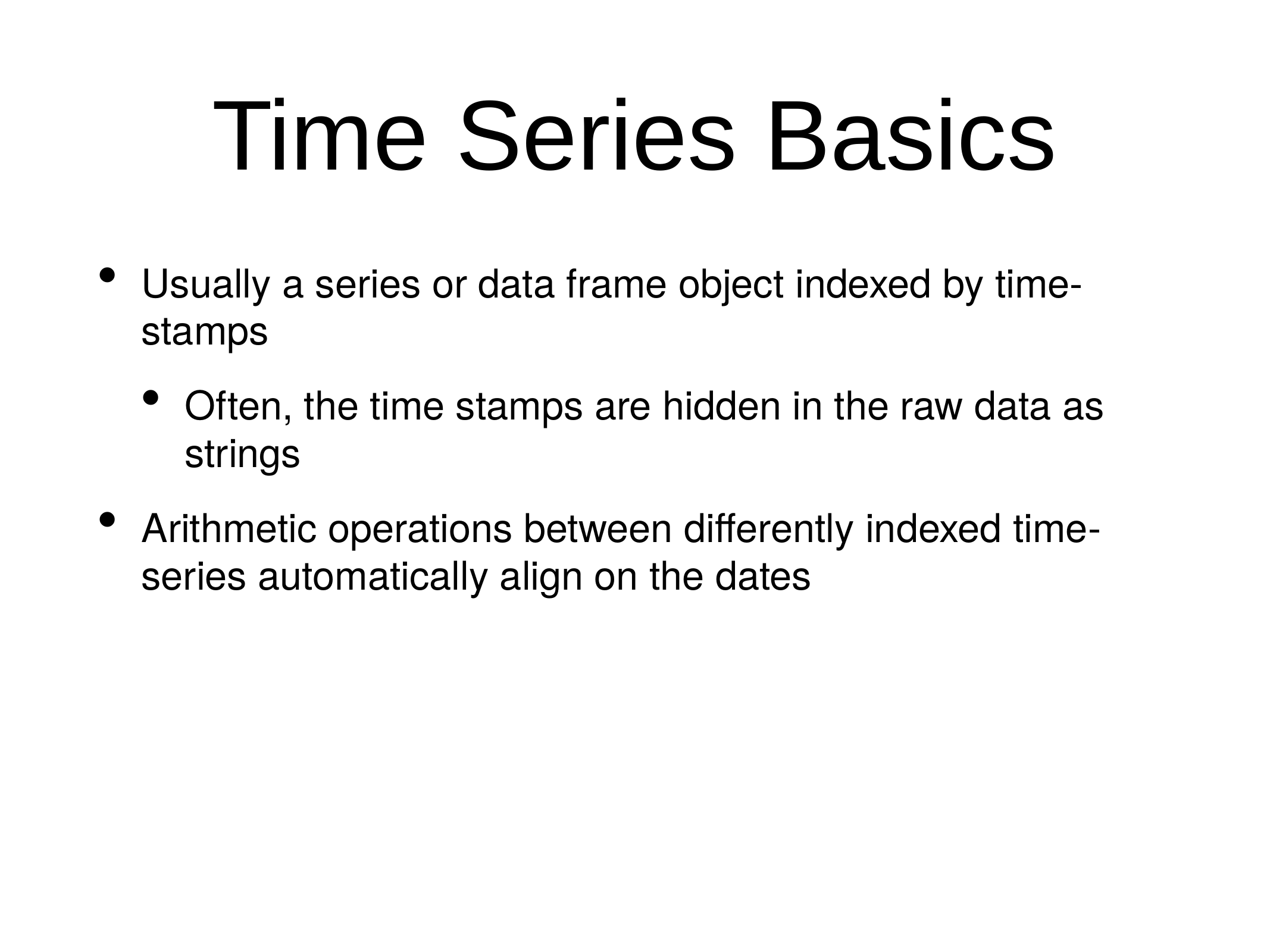

# Time Series Basics
Usually a series or data frame object indexed by time-stamps
Often, the time stamps are hidden in the raw data as strings
Arithmetic operations between differently indexed time-series automatically align on the dates